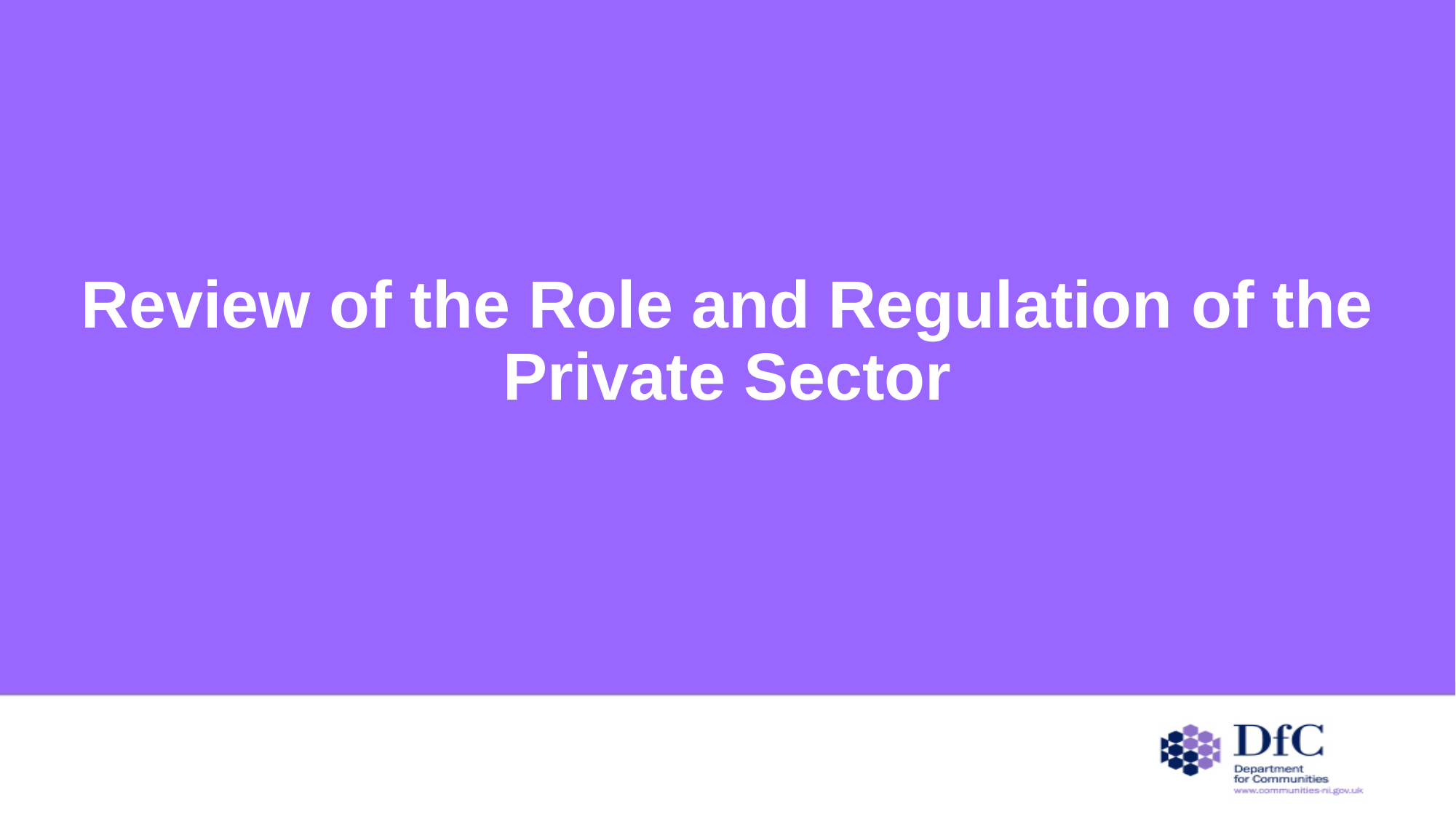

# Review of the Role and Regulation of the Private Sector